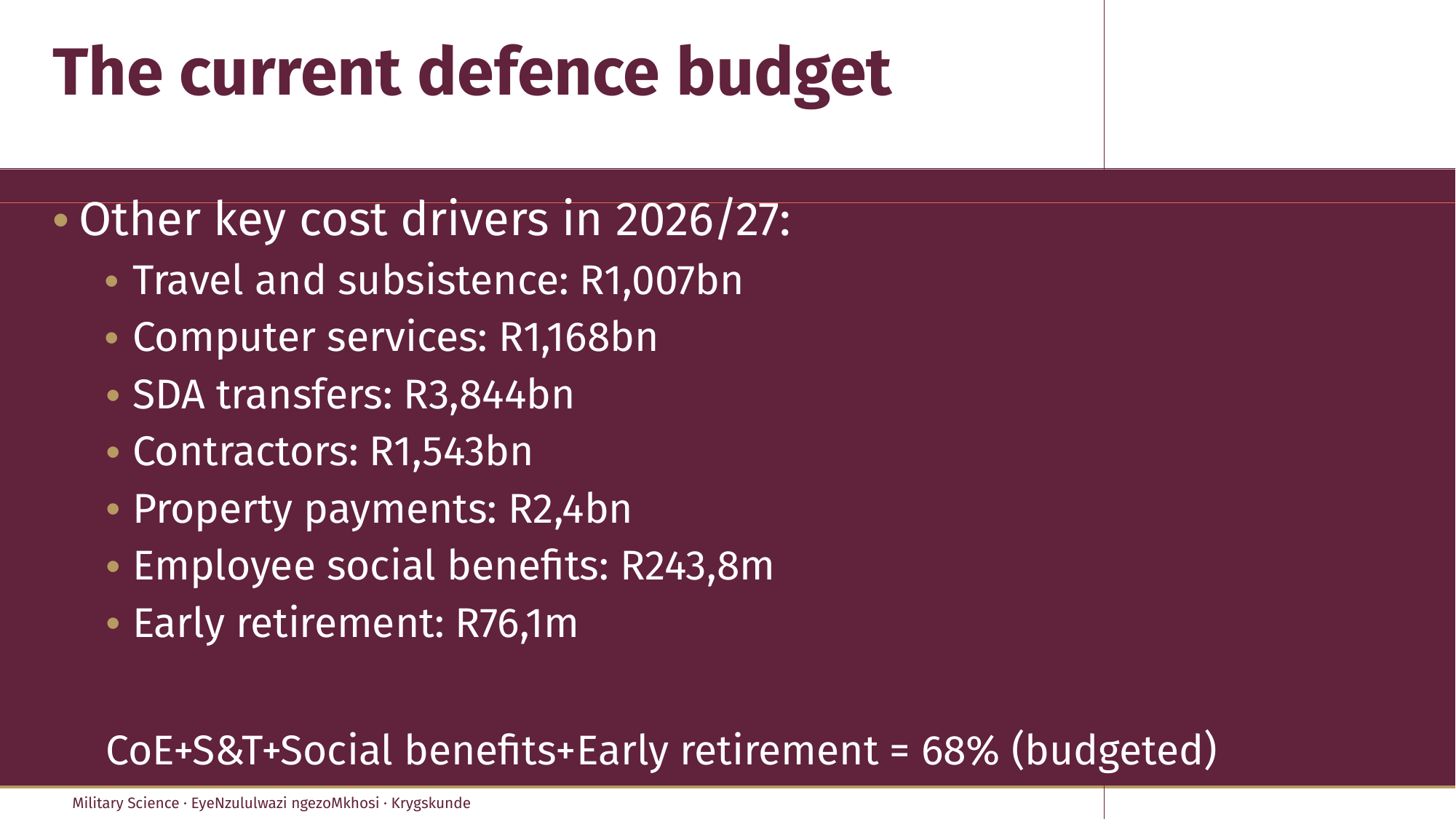

# The current defence budget
Other key cost drivers in 2026/27:
Travel and subsistence: R1,007bn
Computer services: R1,168bn
SDA transfers: R3,844bn
Contractors: R1,543bn
Property payments: R2,4bn
Employee social benefits: R243,8m
Early retirement: R76,1m

CoE+S&T+Social benefits+Early retirement = 68% (budgeted)